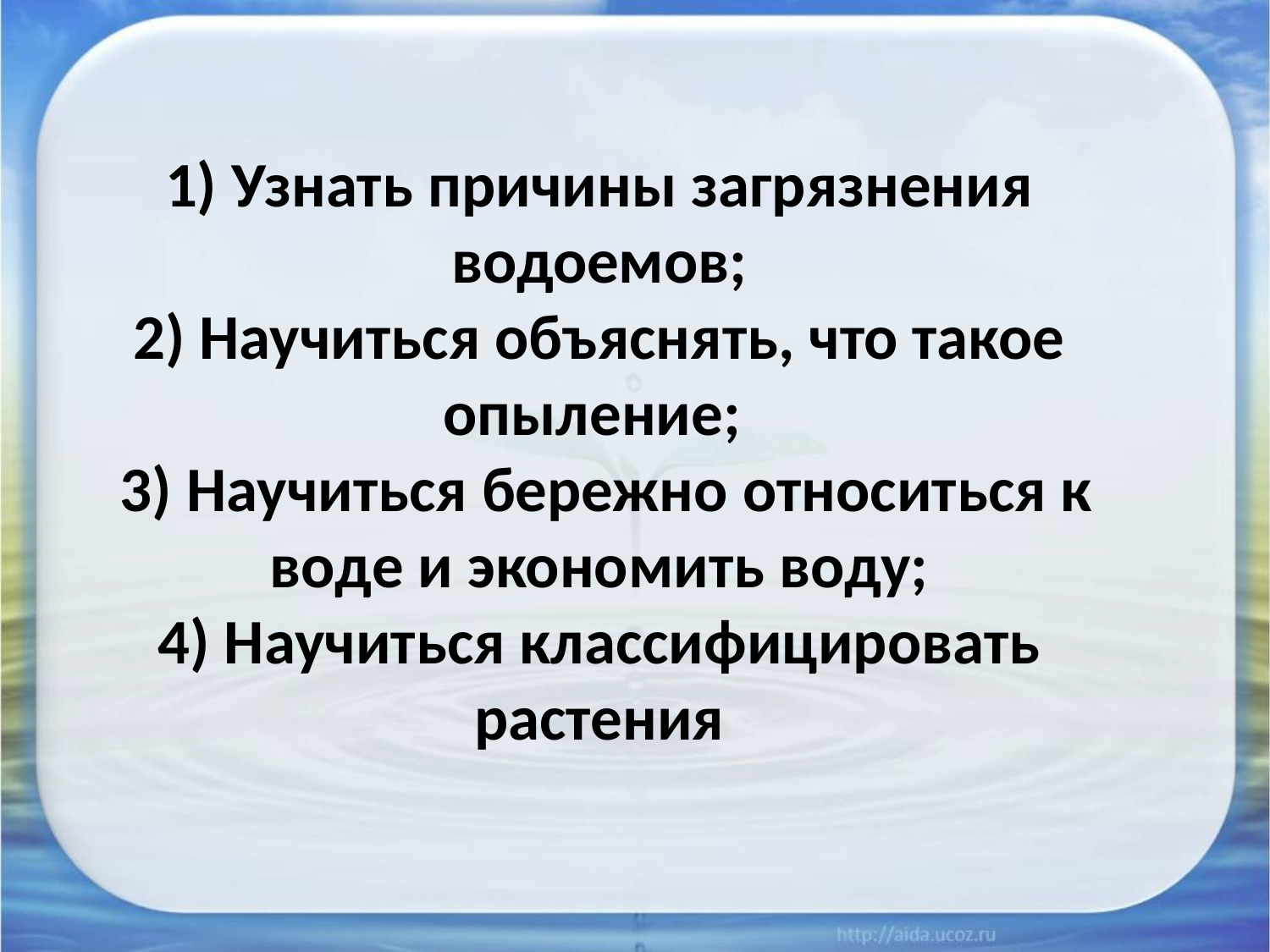

# 1) Узнать причины загрязнения водоемов; 2) Научиться объяснять, что такое опыление; 3) Научиться бережно относиться к воде и экономить воду; 4) Научиться классифицировать растения